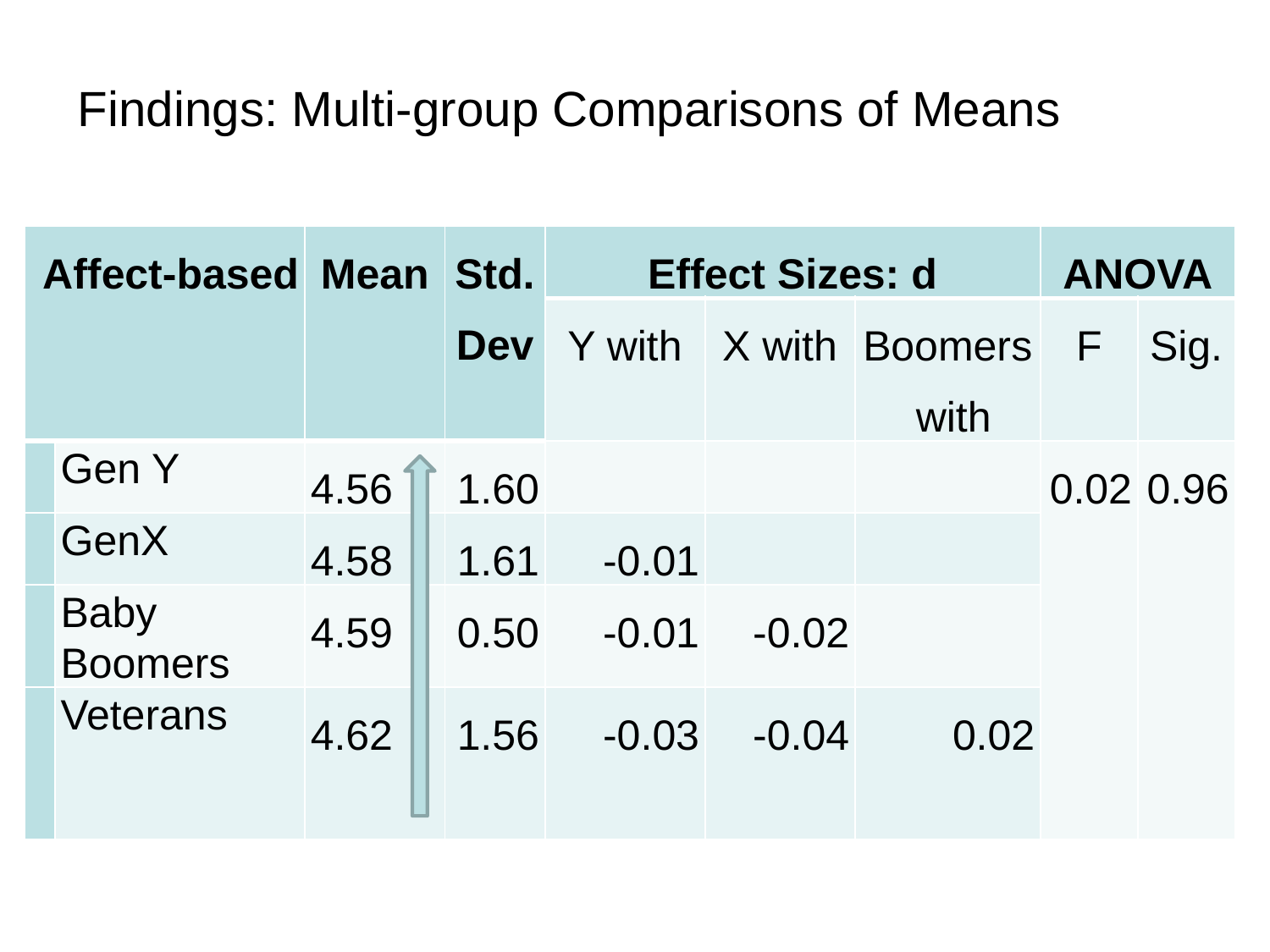

# Findings: Multi-group Comparisons of Means
| Affect-based |  | Mean | Std. Dev | Effect Sizes: d |  |  | ANOVA |  |
| --- | --- | --- | --- | --- | --- | --- | --- | --- |
|  |  |  |  | Y with | X with | Boomers with | F | Sig. |
|  | Gen Y | 4.56 | 1.60 |  |  |  | 0.02 | 0.96 |
|  | GenX | 4.58 | 1.61 | -0.01 |  |  |  |  |
|  | Baby Boomers | 4.59 | 0.50 | -0.01 | -0.02 |  |  |  |
|  | Veterans | 4.62 | 1.56 | -0.03 | -0.04 | 0.02 |  |  |